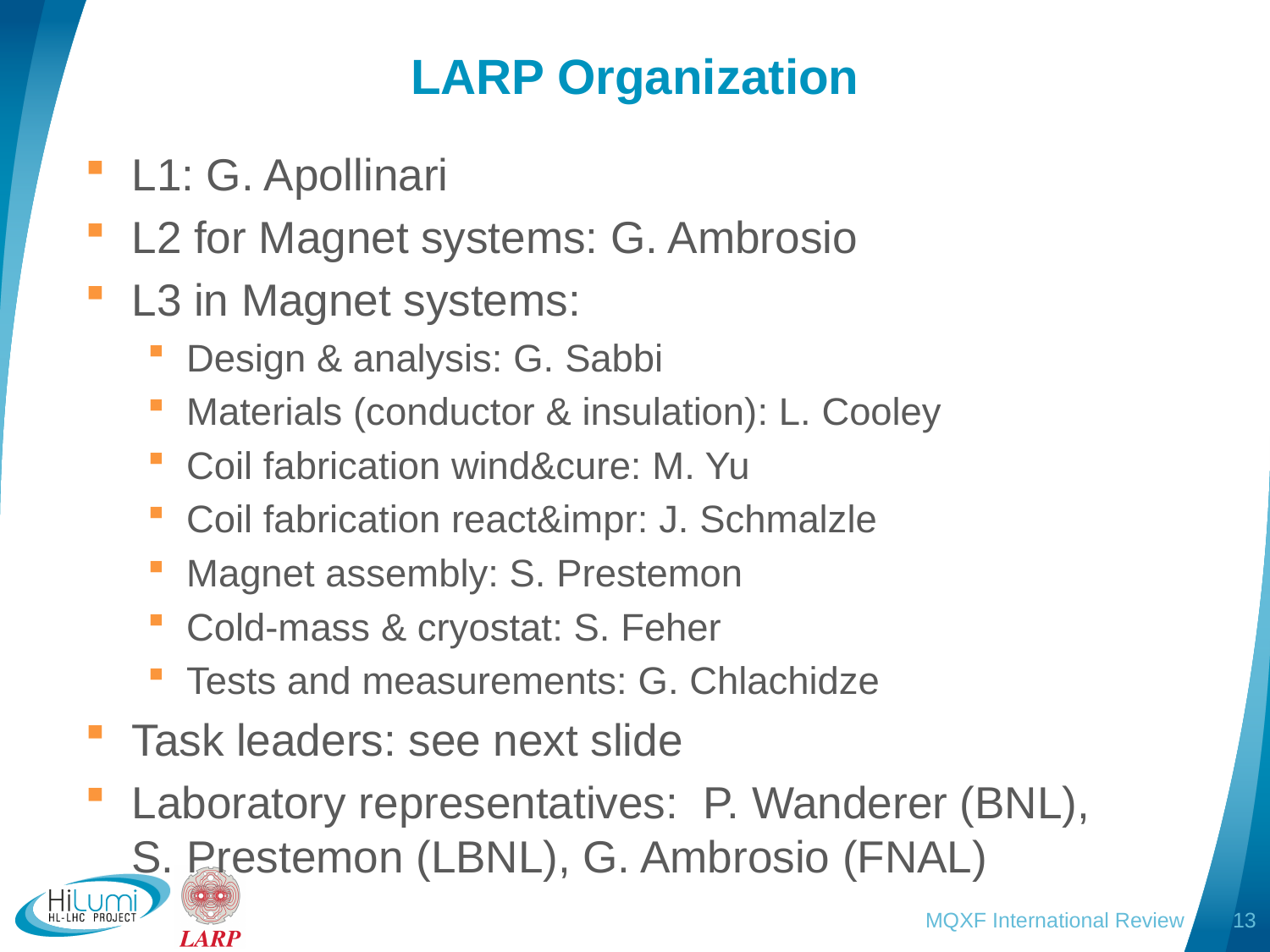

# LARP Organization
L1: G. Apollinari
L2 for Magnet systems: G. Ambrosio
L3 in Magnet systems:
Design & analysis: G. Sabbi
Materials (conductor & insulation): L. Cooley
Coil fabrication wind&cure: M. Yu
Coil fabrication react&impr: J. Schmalzle
Magnet assembly: S. Prestemon
Cold-mass & cryostat: S. Feher
Tests and measurements: G. Chlachidze
Task leaders: see next slide
Laboratory representatives:  P. Wanderer (BNL),  S. Prestemon (LBNL), G. Ambrosio (FNAL)

MQXF International Review
13